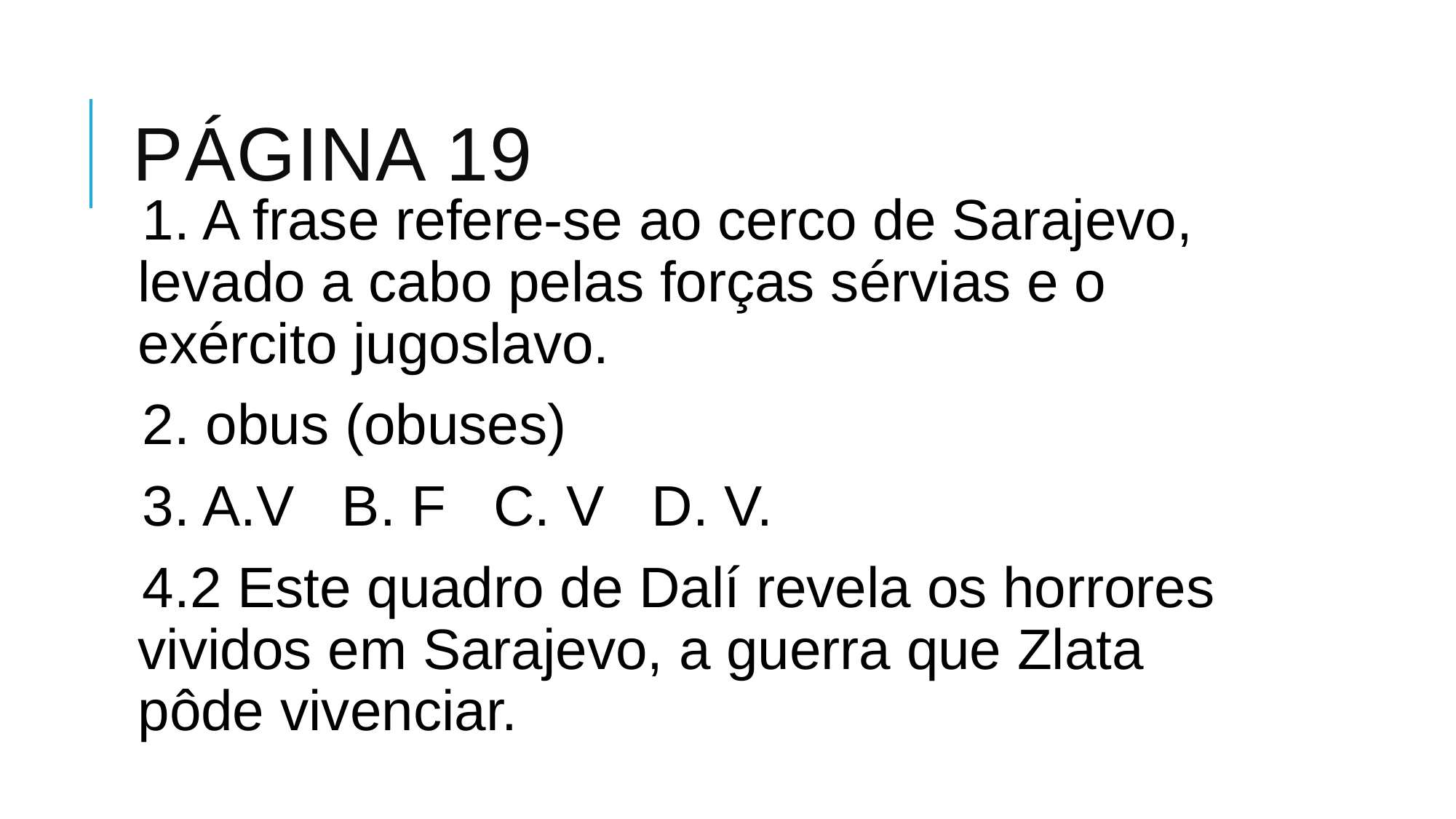

# Página 19
1. A frase refere-se ao cerco de Sarajevo, levado a cabo pelas forças sérvias e o exército jugoslavo.
2. obus (obuses)
3. A.V   B. F   C. V   D. V.
4.2 Este quadro de Dalí revela os horrores vividos em Sarajevo, a guerra que Zlata pôde vivenciar.